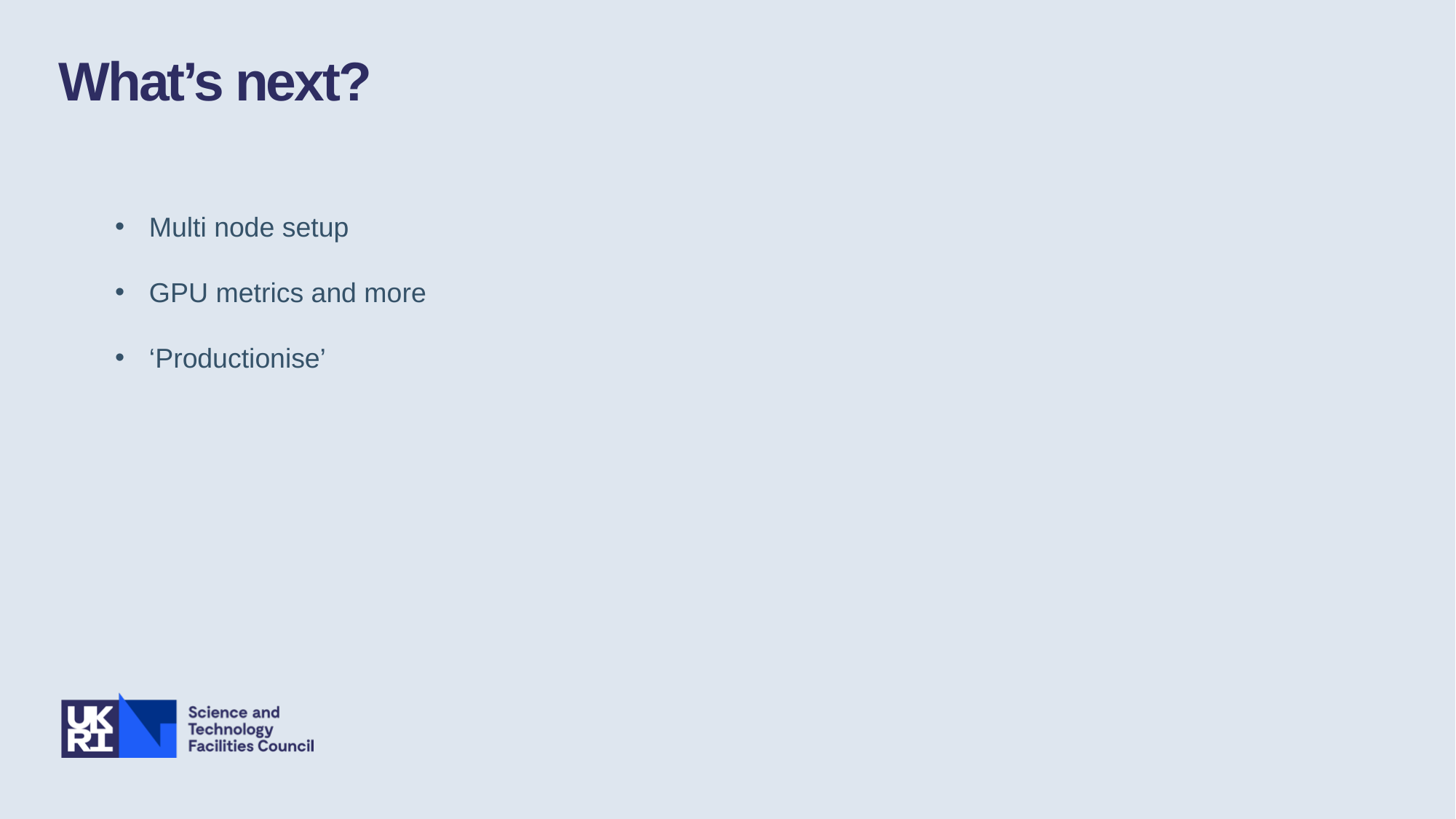

What’s next?

Multi node setup

GPU metrics and more

‘Productionise’